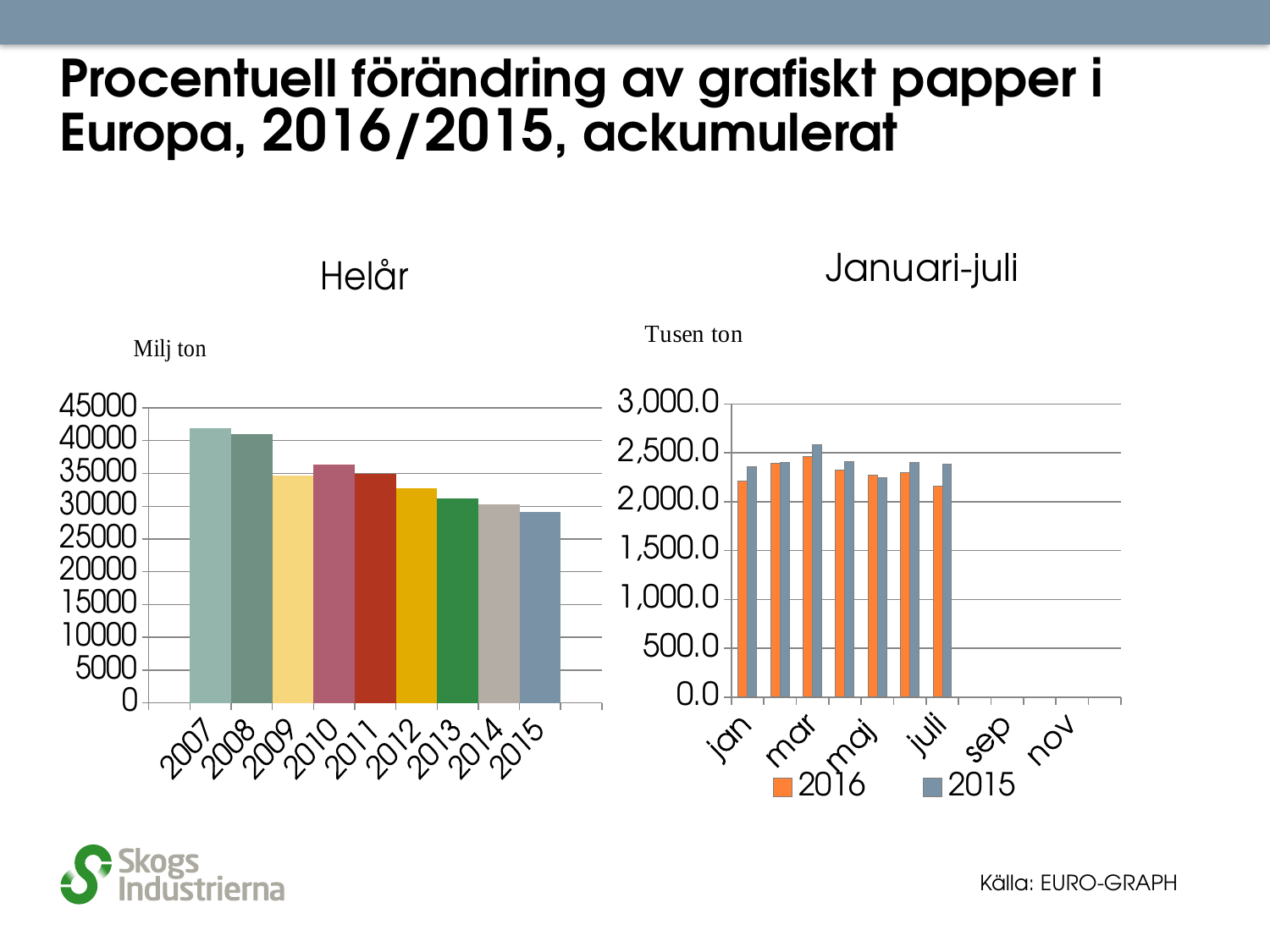

# Procentuell förändring av grafiskt papper i Europa, 2016/2015, ackumulerat

### Chart: Helår

| Category | Grafiskt papper |
|---|---|
|  | None |
| 2007 | 41933.0 |
| 2008 | 40946.0 |
| 2009 | 34714.0 |
| 2010 | 36318.0 |
| 2011 | 34896.0 |
| 2012 | 32681.0 |
| 2013 | 31187.0 |
| 2014 | 30269.0 |
| 2015 | 29165.0 |
|  | None |

### Chart: Januari-juli

| Category | 2016 | 2015 |
|---|---|---|
| jan | 2208.0 | 2359.0 |
| feb | 2395.0 | 2399.0 |
| mar | 2464.0 | 2579.0 |
| apr | 2324.0 | 2411.0 |
| maj  | 2271.0 | 2243.0 |
| juni | 2300.0 | 2401.0 |
| juli | 2156.0 | 2383.0 |
| aug | None | None |
| sep | None | None |
| okt | None | None |
| nov | None | None |
| dec | None | None |
Källa: EURO-GRAPH